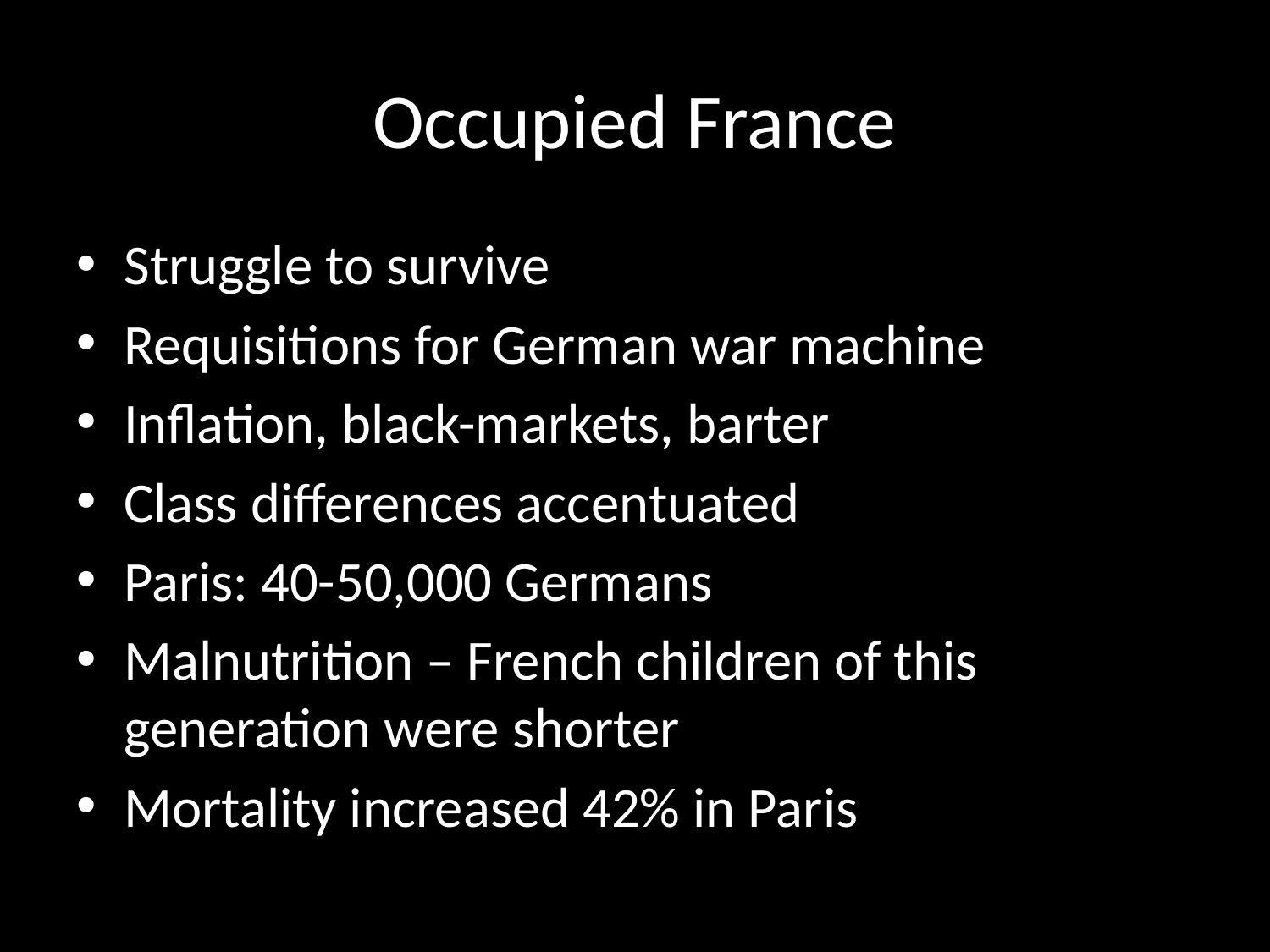

# Occupied France
Struggle to survive
Requisitions for German war machine
Inflation, black-markets, barter
Class differences accentuated
Paris: 40-50,000 Germans
Malnutrition – French children of this generation were shorter
Mortality increased 42% in Paris